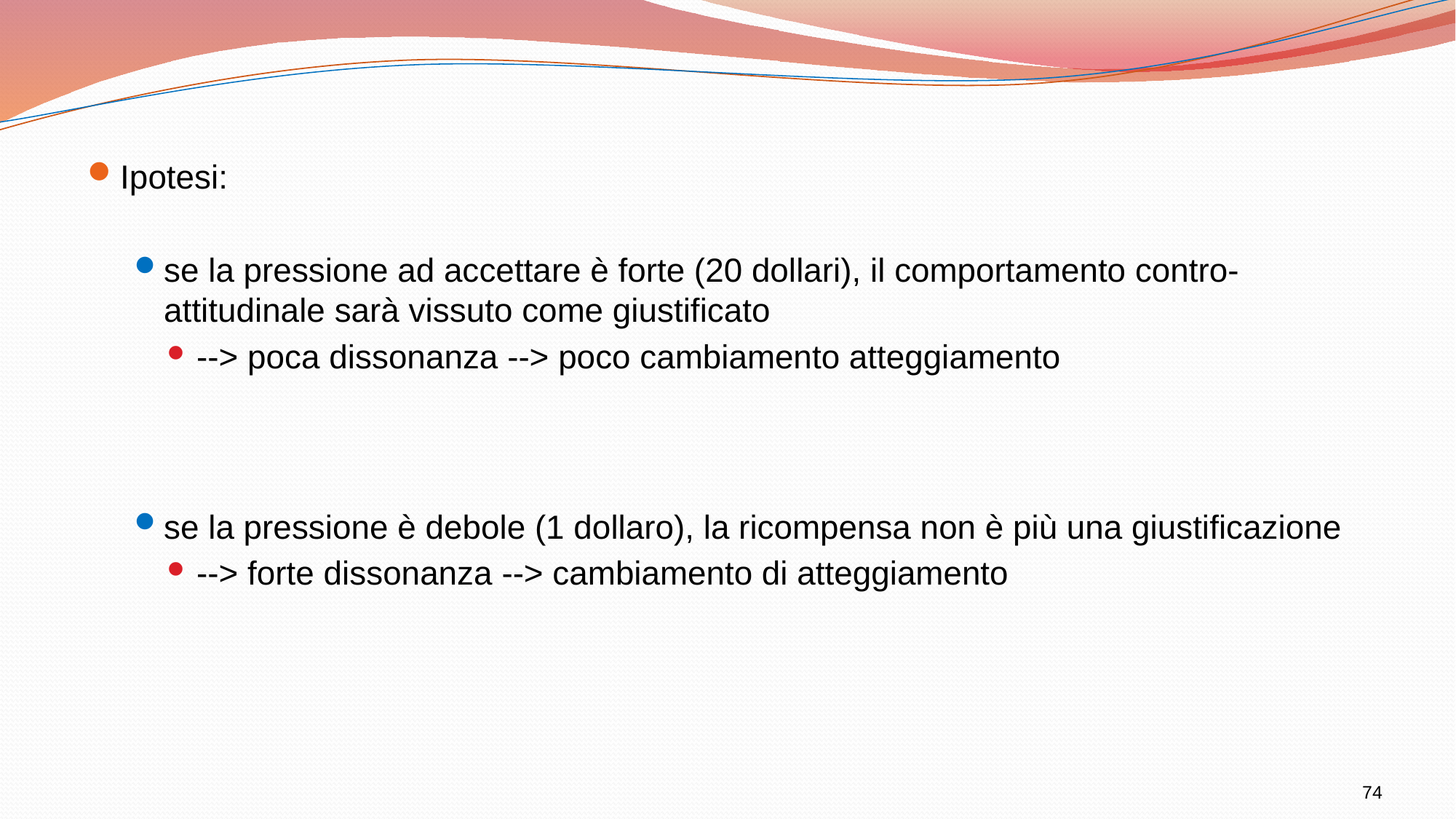

Ipotesi:

se la pressione ad accettare è forte (20 dollari), il comportamento contro-attitudinale sarà vissuto come giustificato
--> poca dissonanza --> poco cambiamento atteggiamento

se la pressione è debole (1 dollaro), la ricompensa non è più una giustificazione
--> forte dissonanza --> cambiamento di atteggiamento
74